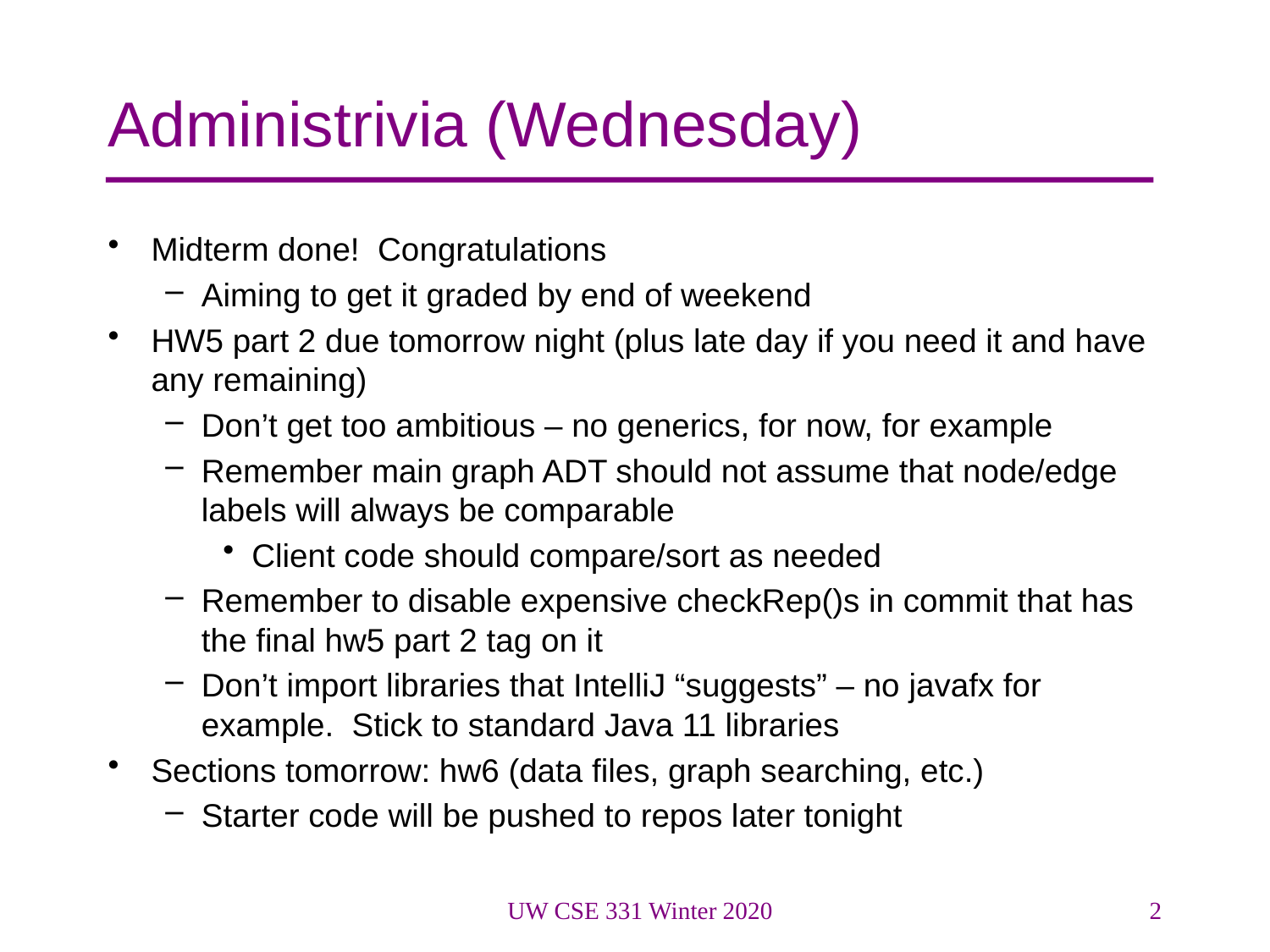

# Administrivia (Wednesday)
Midterm done!  Congratulations
Aiming to get it graded by end of weekend
HW5 part 2 due tomorrow night (plus late day if you need it and have any remaining)
Don’t get too ambitious – no generics, for now, for example
Remember main graph ADT should not assume that node/edge labels will always be comparable
Client code should compare/sort as needed
Remember to disable expensive checkRep()s in commit that has the final hw5 part 2 tag on it
Don’t import libraries that IntelliJ “suggests” – no javafx for example.  Stick to standard Java 11 libraries
Sections tomorrow: hw6 (data files, graph searching, etc.)
Starter code will be pushed to repos later tonight
UW CSE 331 Winter 2020
2